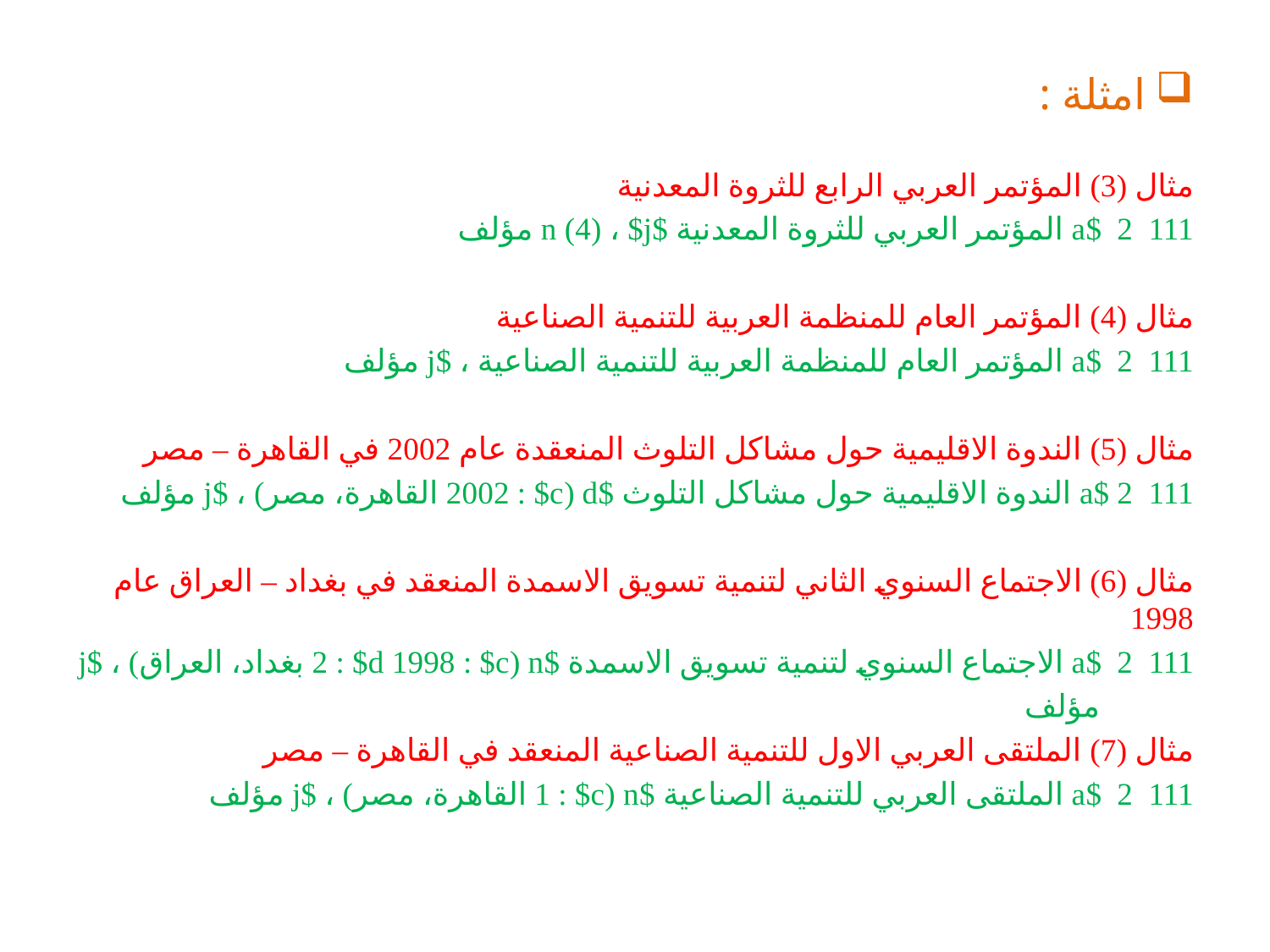

# امثلة :
مثال (3) المؤتمر العربي الرابع للثروة المعدنية
111  2  $a المؤتمر العربي للثروة المعدنية $n (4) ، $j مؤلف

مثال (4) المؤتمر العام للمنظمة العربية للتنمية الصناعية
111  2  $a المؤتمر العام للمنظمة العربية للتنمية الصناعية ، $j مؤلف

مثال (5) الندوة الاقليمية حول مشاكل التلوث المنعقدة عام 2002 في القاهرة – مصر
111  2 $a الندوة الاقليمية حول مشاكل التلوث $d (2002 : $c القاهرة، مصر) ، $j مؤلف

مثال (6) الاجتماع السنوي الثاني لتنمية تسويق الاسمدة المنعقد في بغداد – العراق عام  1998
111  2  $a الاجتماع السنوي لتنمية تسويق الاسمدة $n (2 : $d 1998 : $c بغداد، العراق) ، $j
            مؤلف
مثال (7) الملتقى العربي الاول للتنمية الصناعية المنعقد في القاهرة – مصر
111  2  $a الملتقى العربي للتنمية الصناعية $n (1 : $c القاهرة، مصر) ، $j مؤلف